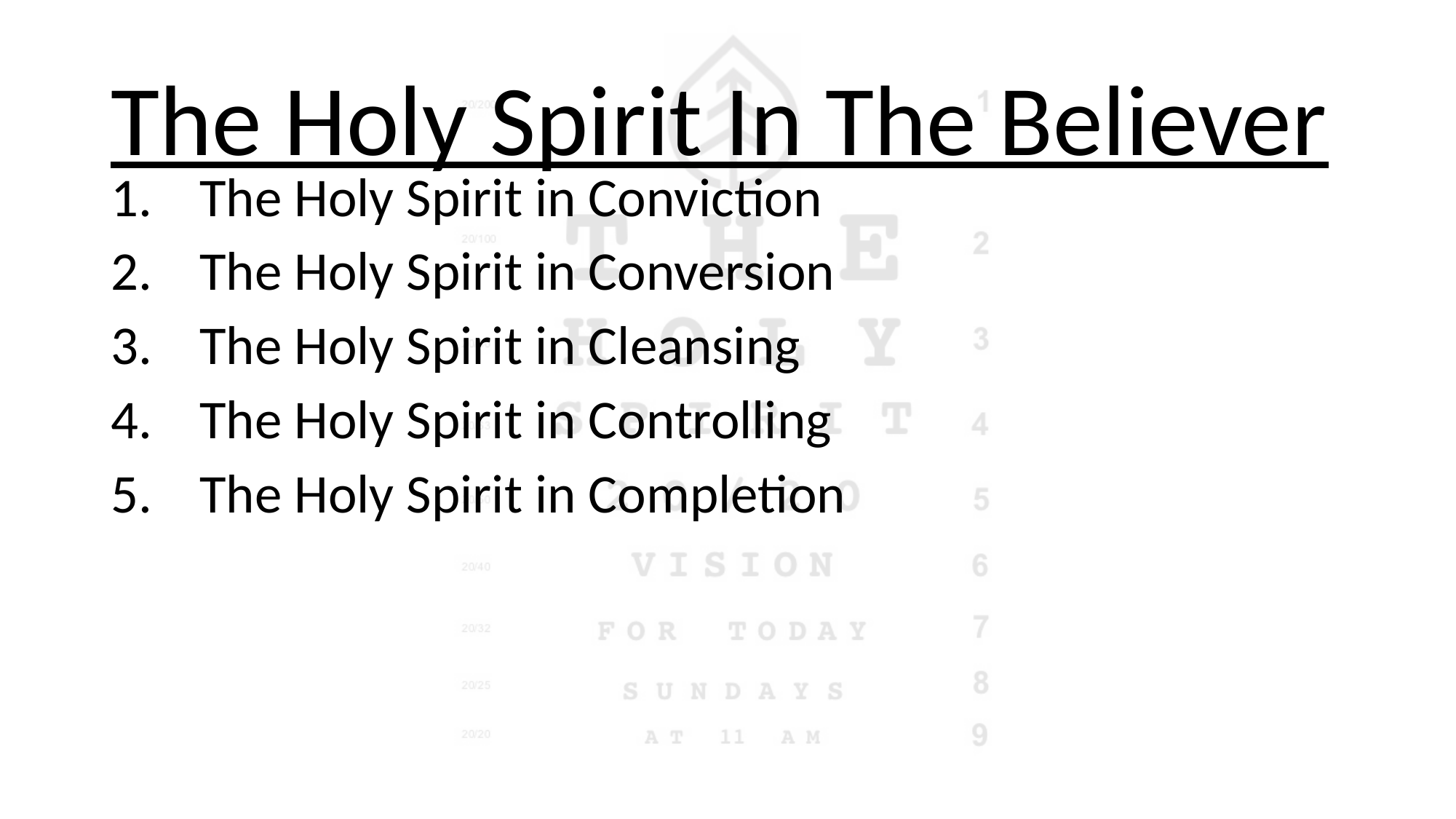

# The Holy Spirit In The Believer
The Holy Spirit in Conviction
The Holy Spirit in Conversion
The Holy Spirit in Cleansing
The Holy Spirit in Controlling
The Holy Spirit in Completion